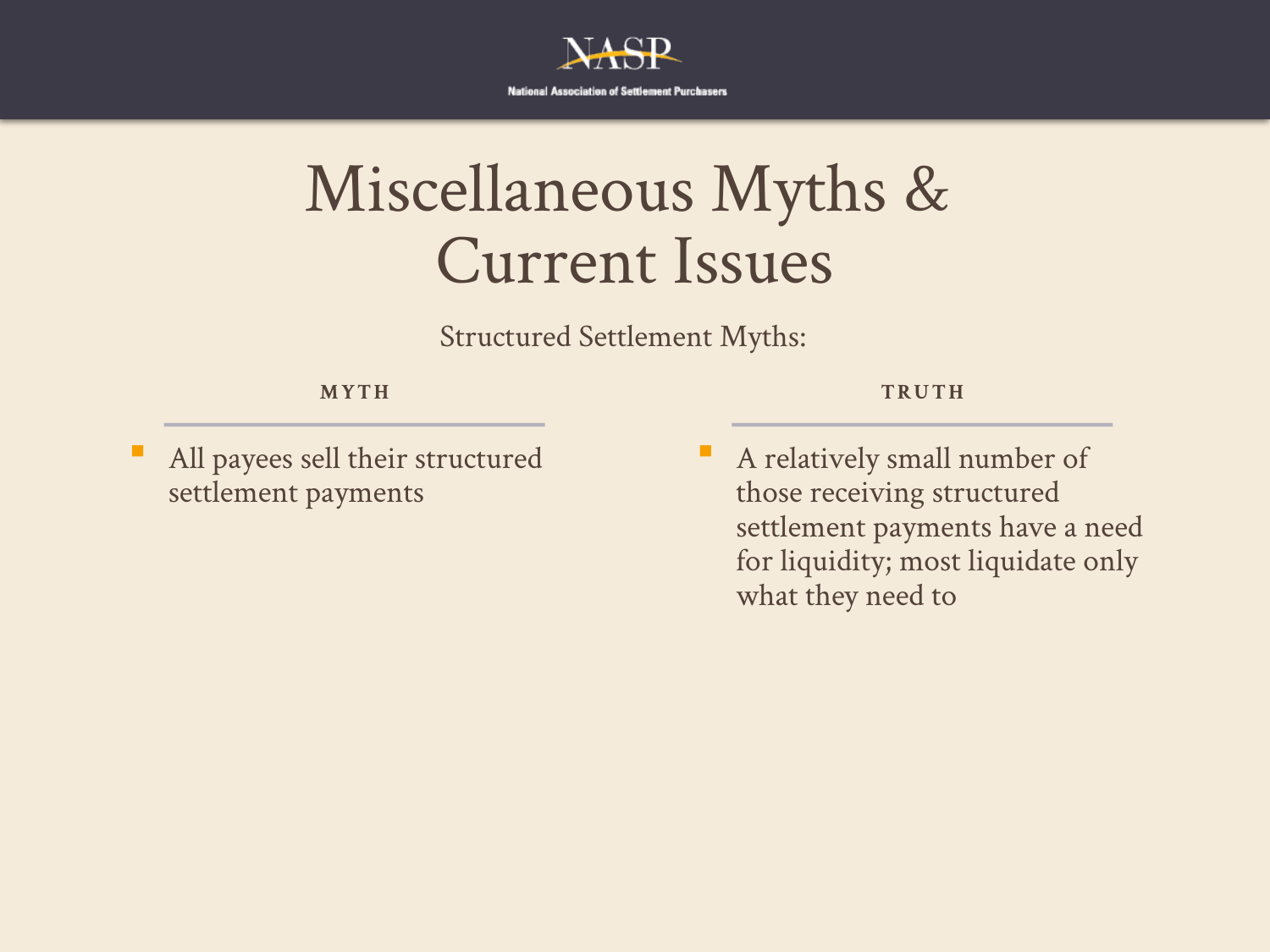

# Miscellaneous Myths & Current Issues
Structured Settlement Myths:
Myth
Truth
All payees sell their structured settlement payments
A relatively small number of those receiving structured settlement payments have a need for liquidity; most liquidate only what they need to